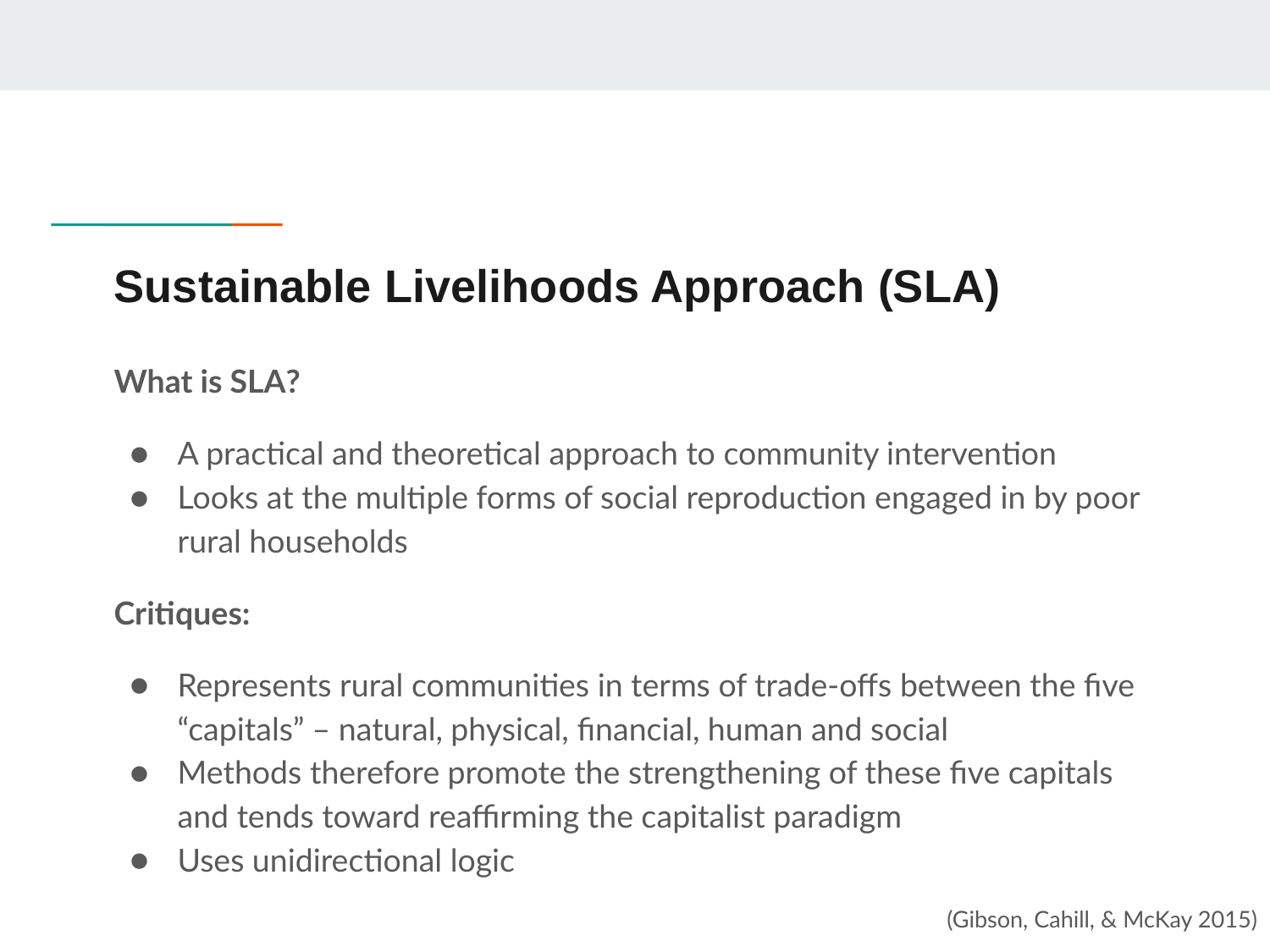

# Sustainable Livelihoods Approach (SLA)
What is SLA?
A practical and theoretical approach to community intervention
Looks at the multiple forms of social reproduction engaged in by poor rural households
Critiques:
Represents rural communities in terms of trade-offs between the five “capitals” – natural, physical, financial, human and social
Methods therefore promote the strengthening of these five capitals and tends toward reaffirming the capitalist paradigm
Uses unidirectional logic
(Gibson, Cahill, & McKay 2015)